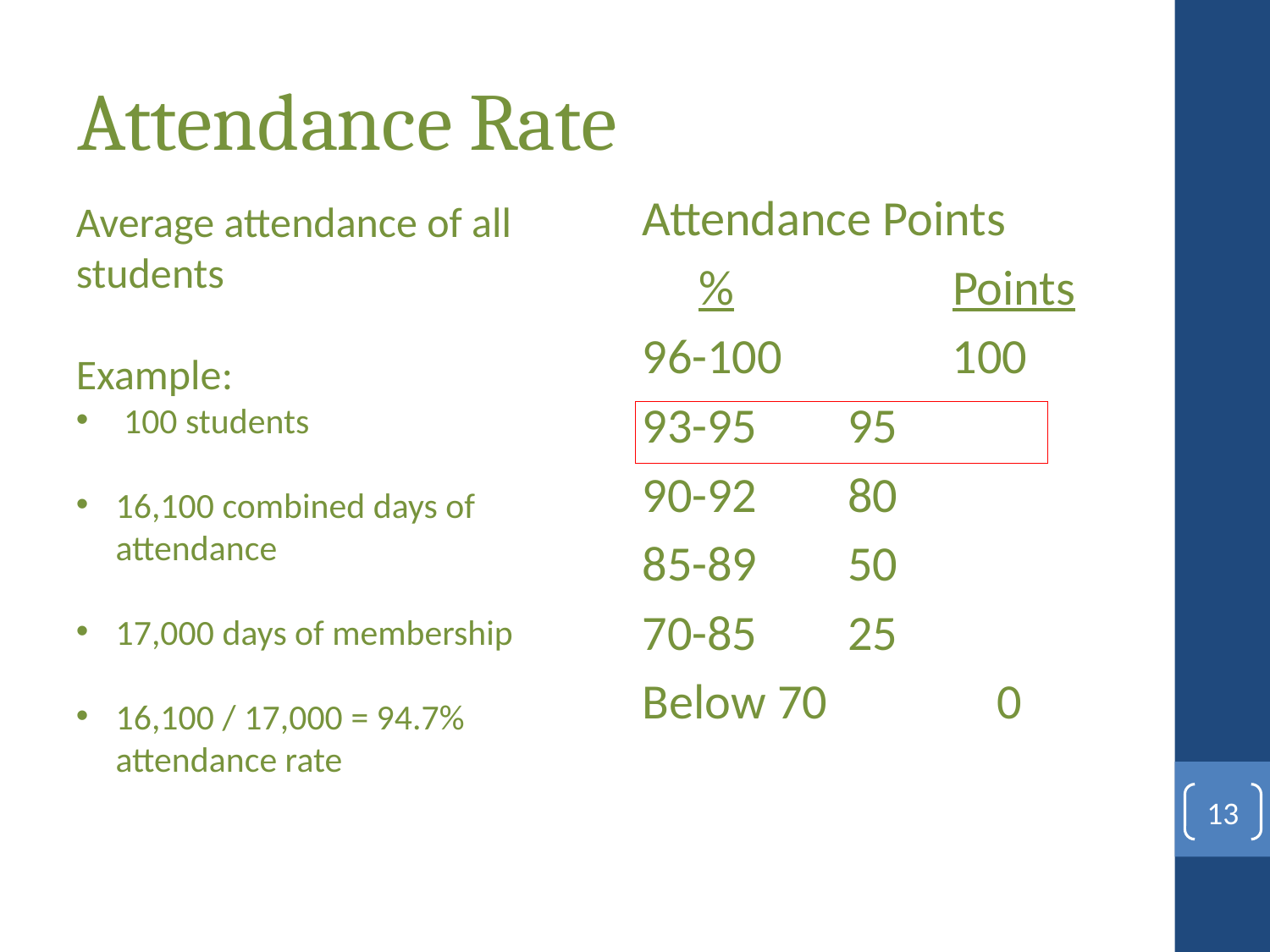

# Attendance Rate
Attendance Points
     %		     Points
96-100	     100
93-95	       95
90-92	       80
85-89	       50
70-85	       25
Below 70	         0

Average attendance of all students

Example:
100 students

16,100 combined days of attendance

17,000 days of membership

16,100 / 17,000 = 94.7% attendance rate

13